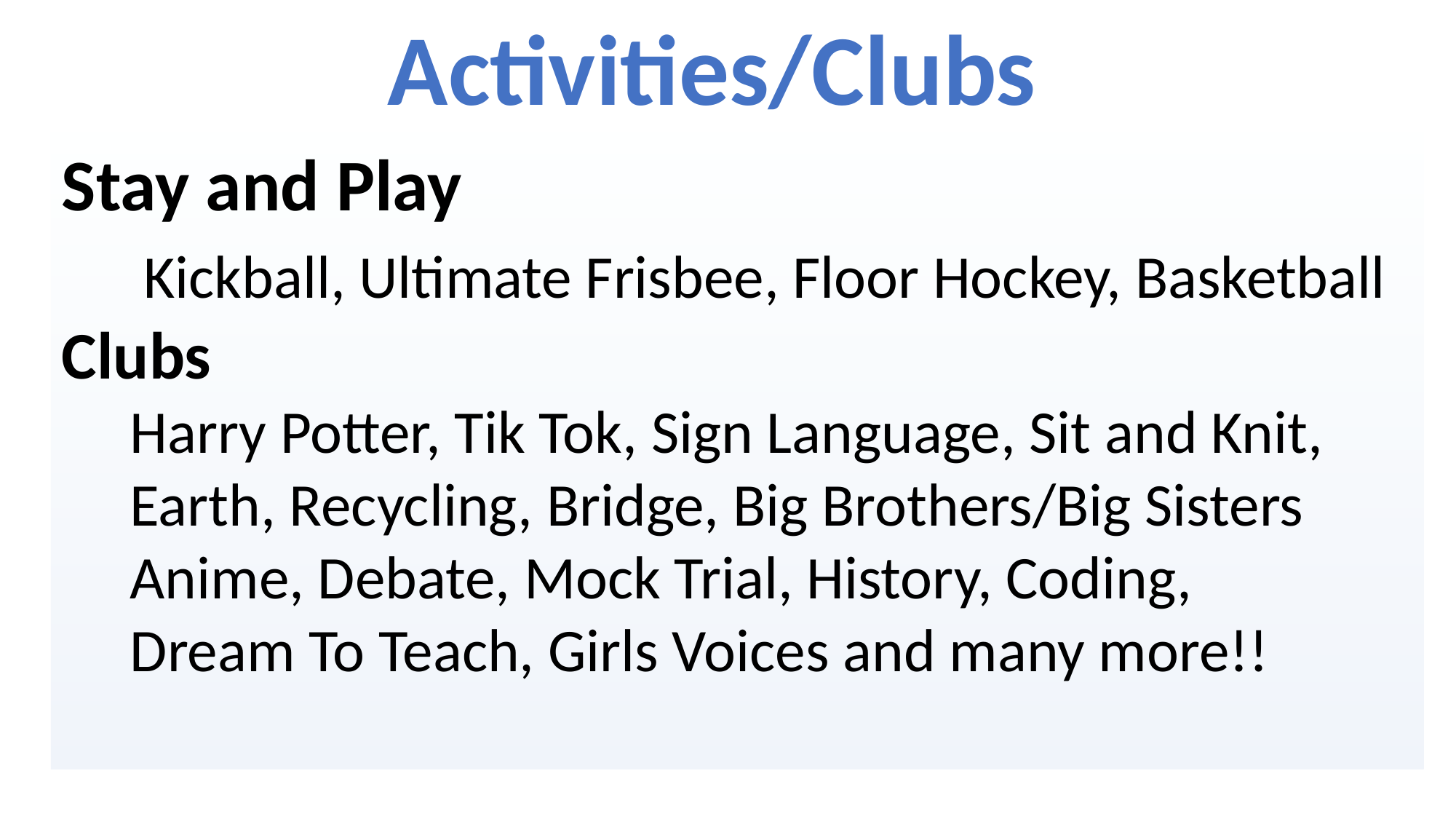

Activities/Clubs
Stay and Play
     Kickball, Ultimate Frisbee, Floor Hockey, Basketball
Clubs
     Harry Potter, Tik Tok, Sign Language, Sit and Knit,
     Earth, Recycling, Bridge, Big Brothers/Big Sisters
     Anime, Debate, Mock Trial, History, Coding,
     Dream To Teach, Girls Voices and many more!!